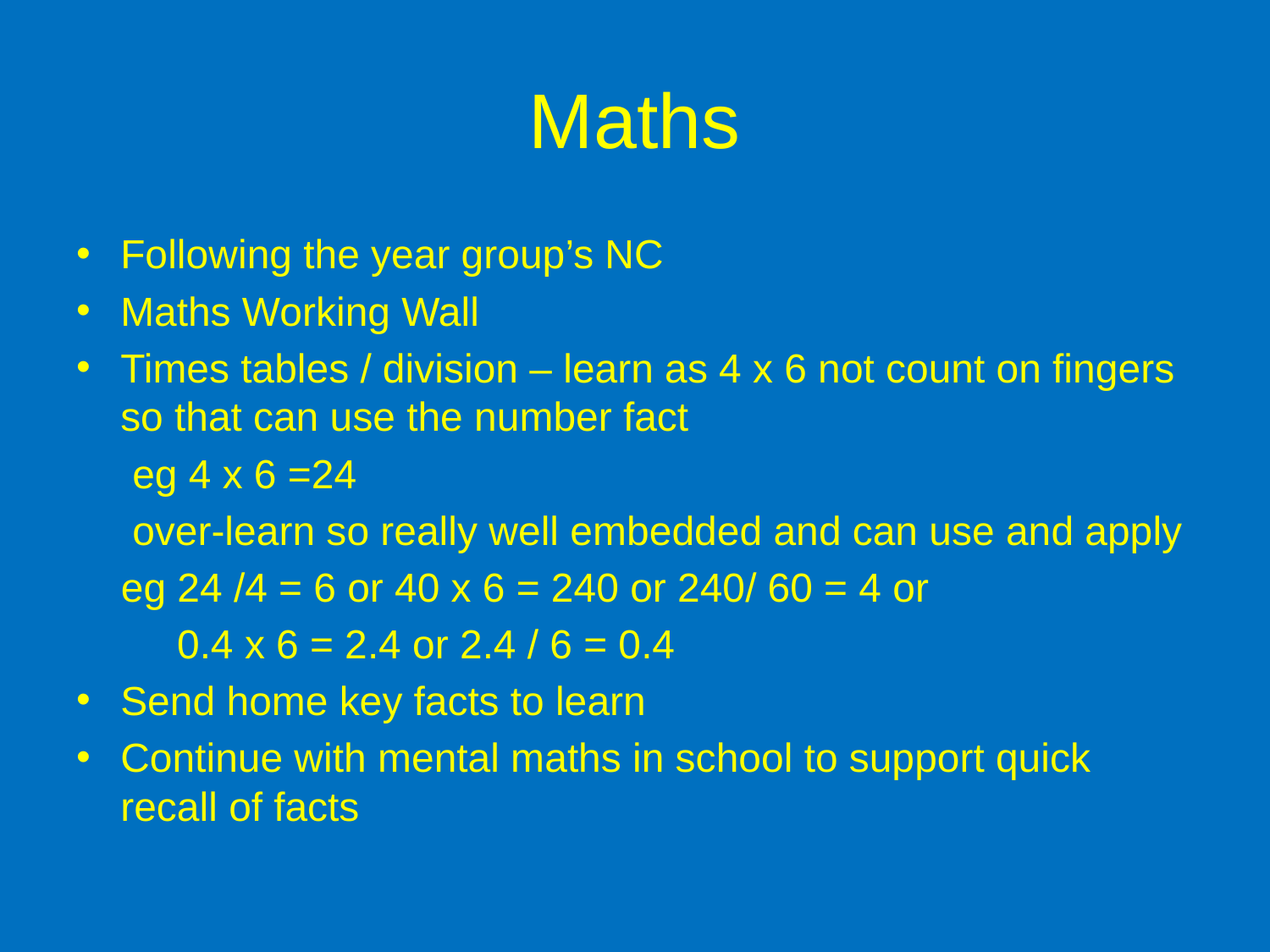

# Maths
Following the year group’s NC
Maths Working Wall
Times tables / division – learn as 4 x 6 not count on fingers so that can use the number fact
     eg 4 x 6 =24
     over-learn so really well embedded and can use and apply
    eg 24 /4 = 6 or 40 x 6 = 240 or 240/ 60 = 4 or
         0.4 x 6 = 2.4 or 2.4 / 6 = 0.4
Send home key facts to learn
Continue with mental maths in school to support quick recall of facts